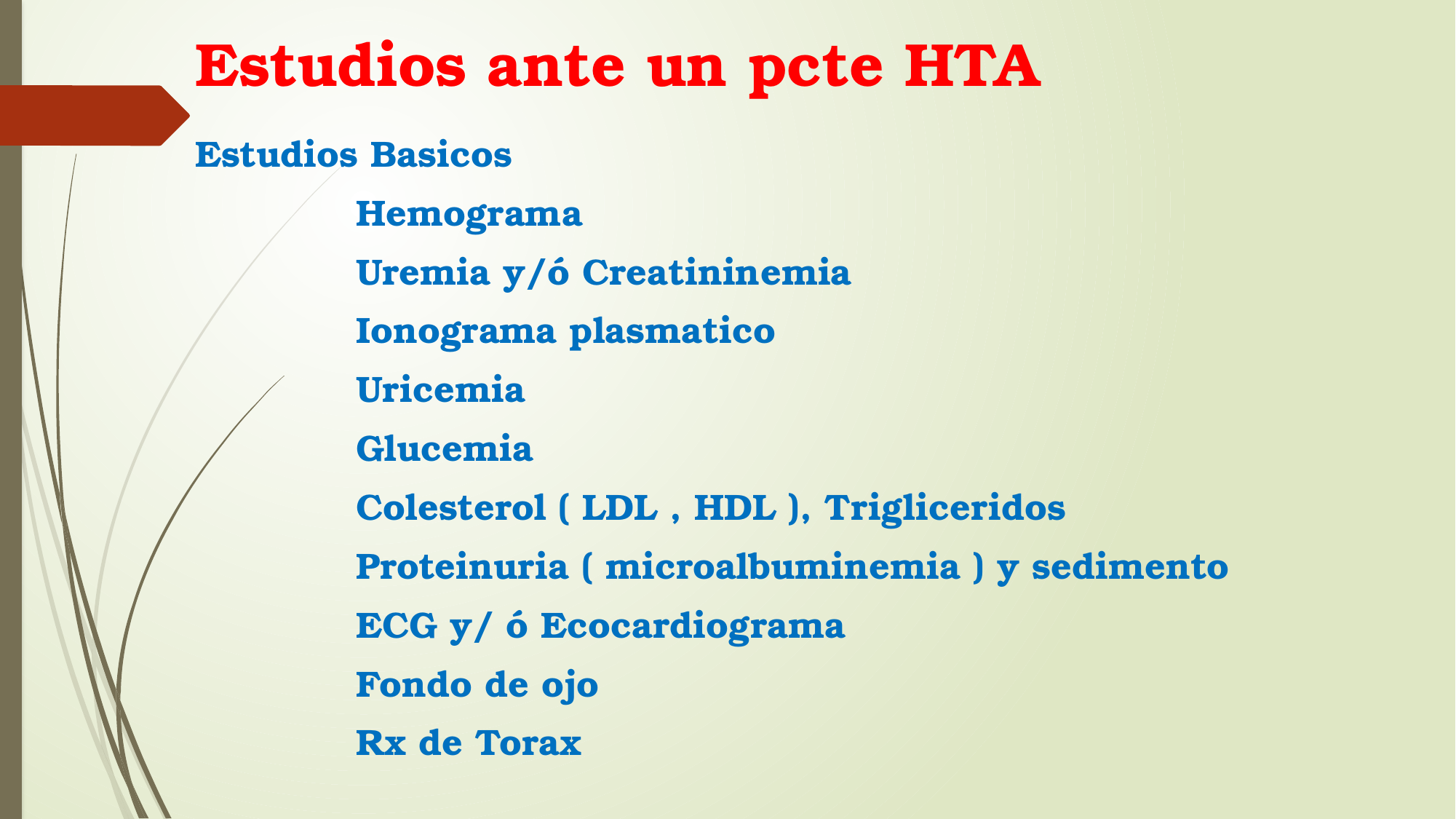

# Estudios ante un pcte HTA
Estudios Basicos
             Hemograma
             Uremia y/ó Creatininemia
             Ionograma plasmatico
             Uricemia
             Glucemia
             Colesterol ( LDL , HDL ), Trigliceridos
             Proteinuria ( microalbuminemia ) y sedimento
             ECG y/ ó Ecocardiograma
             Fondo de ojo
             Rx de Torax